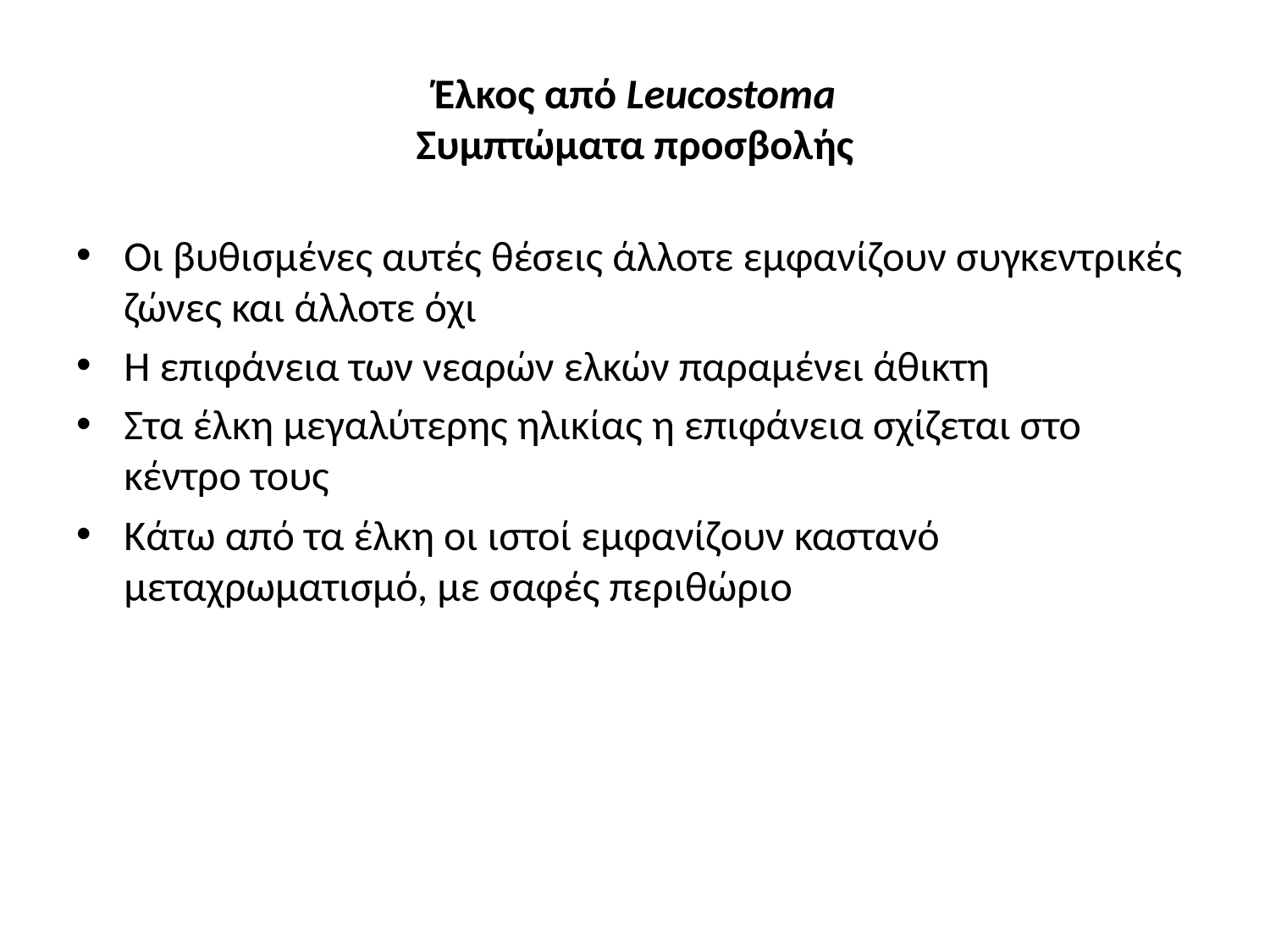

# Έλκος από Leucostoma Συμπτώματα προσβολής
Οι βυθισμένες αυτές θέσεις άλλοτε εμφανίζουν συγκεντρικές ζώνες και άλλοτε όχι
Η επιφάνεια των νεαρών ελκών παραμένει άθικτη
Στα έλκη μεγαλύτερης ηλικίας η επιφάνεια σχίζεται στο κέντρο τους
Κάτω από τα έλκη οι ιστοί εμφανίζουν καστανό μεταχρωματισμό, με σαφές περιθώριο